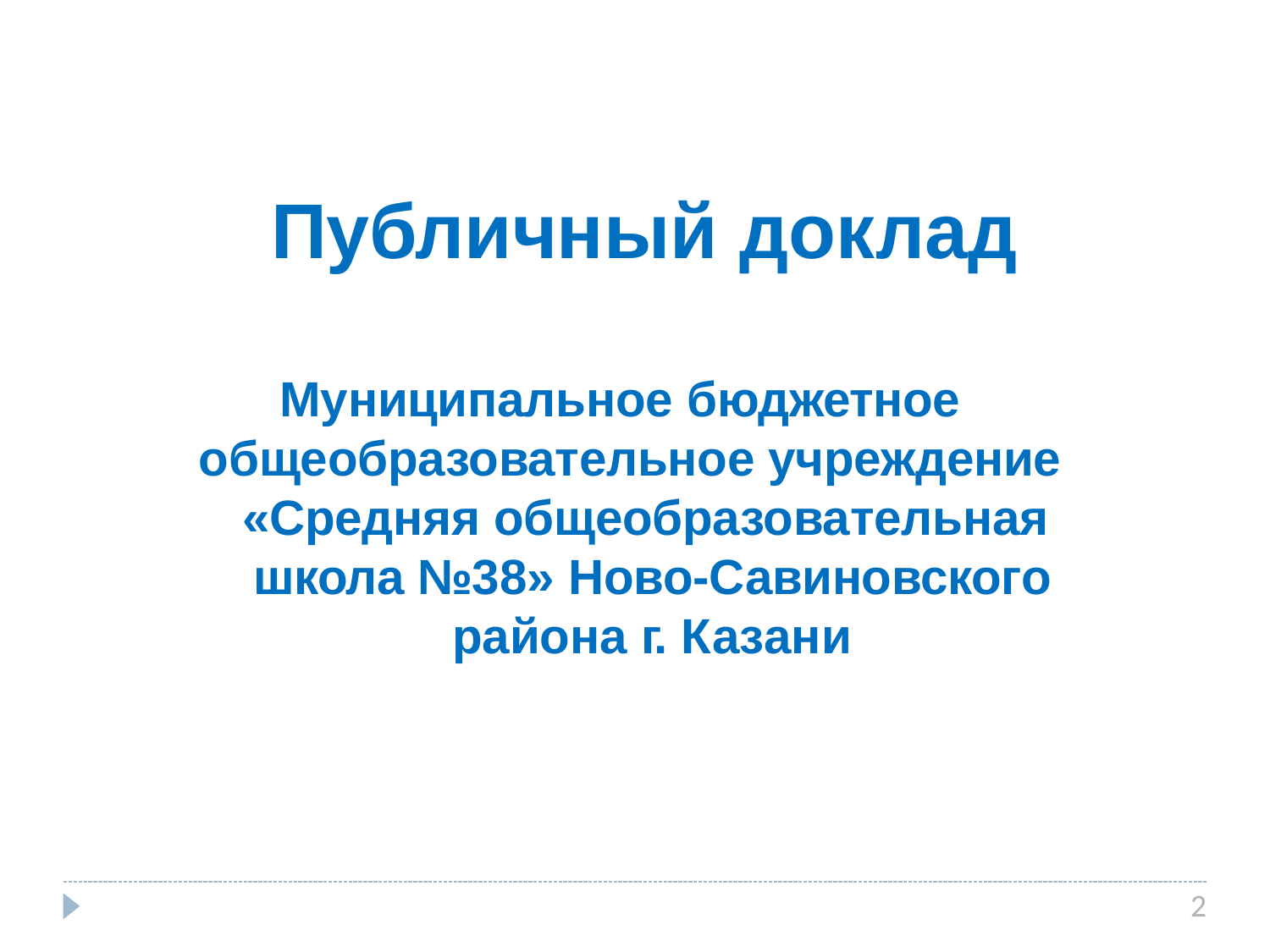

# Публичный доклад
Муниципальное бюджетное
общеобразовательное учреждение
«Средняя общеобразовательная  школа №38» Ново-Савиновского  района г. Казани
2